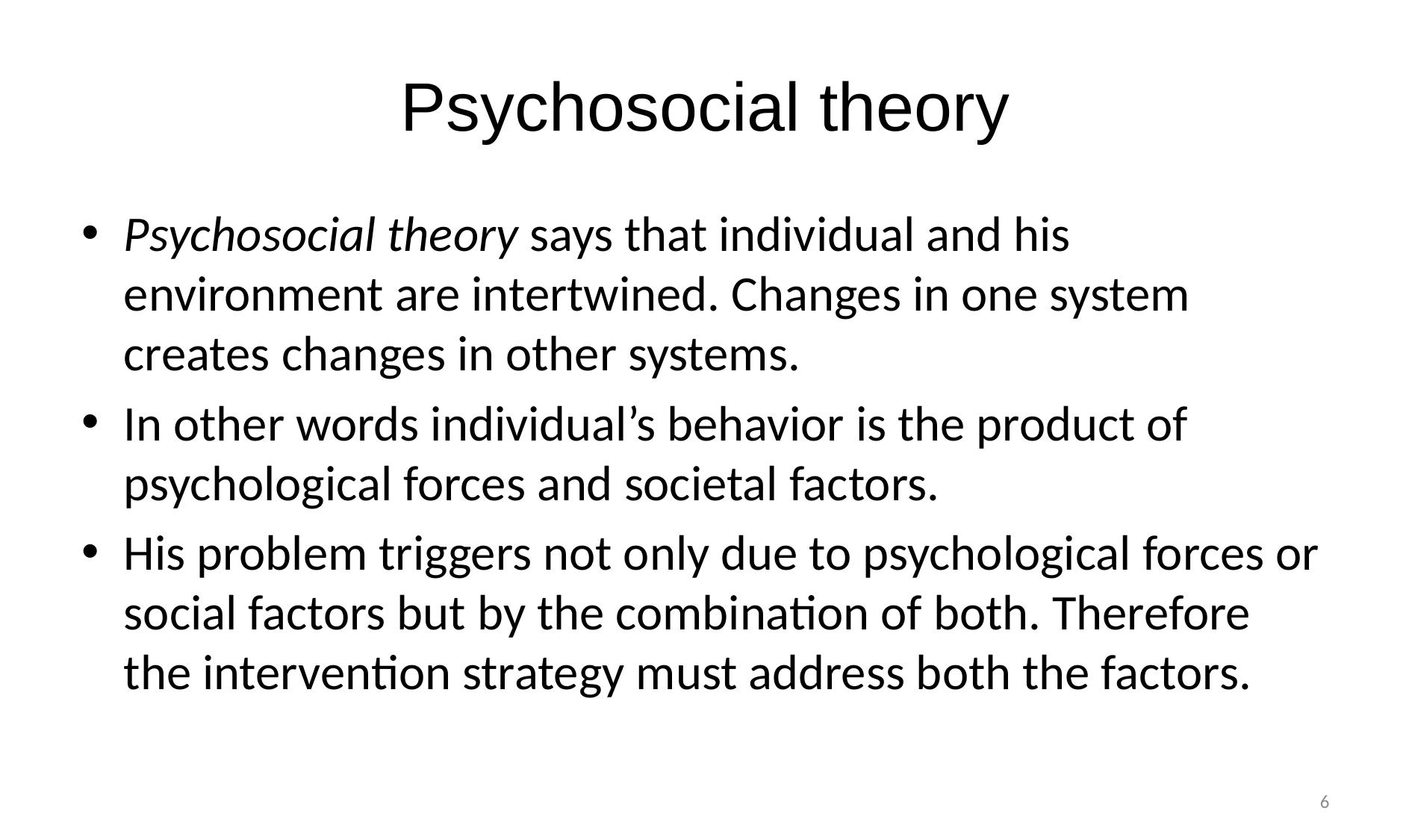

# Psychosocial theory
Psychosocial theory says that individual and his environment are intertwined. Changes in one system creates changes in other systems.
In other words individual’s behavior is the product of psychological forces and societal factors.
His problem triggers not only due to psychological forces or social factors but by the combination of both. Therefore the intervention strategy must address both the factors.
6